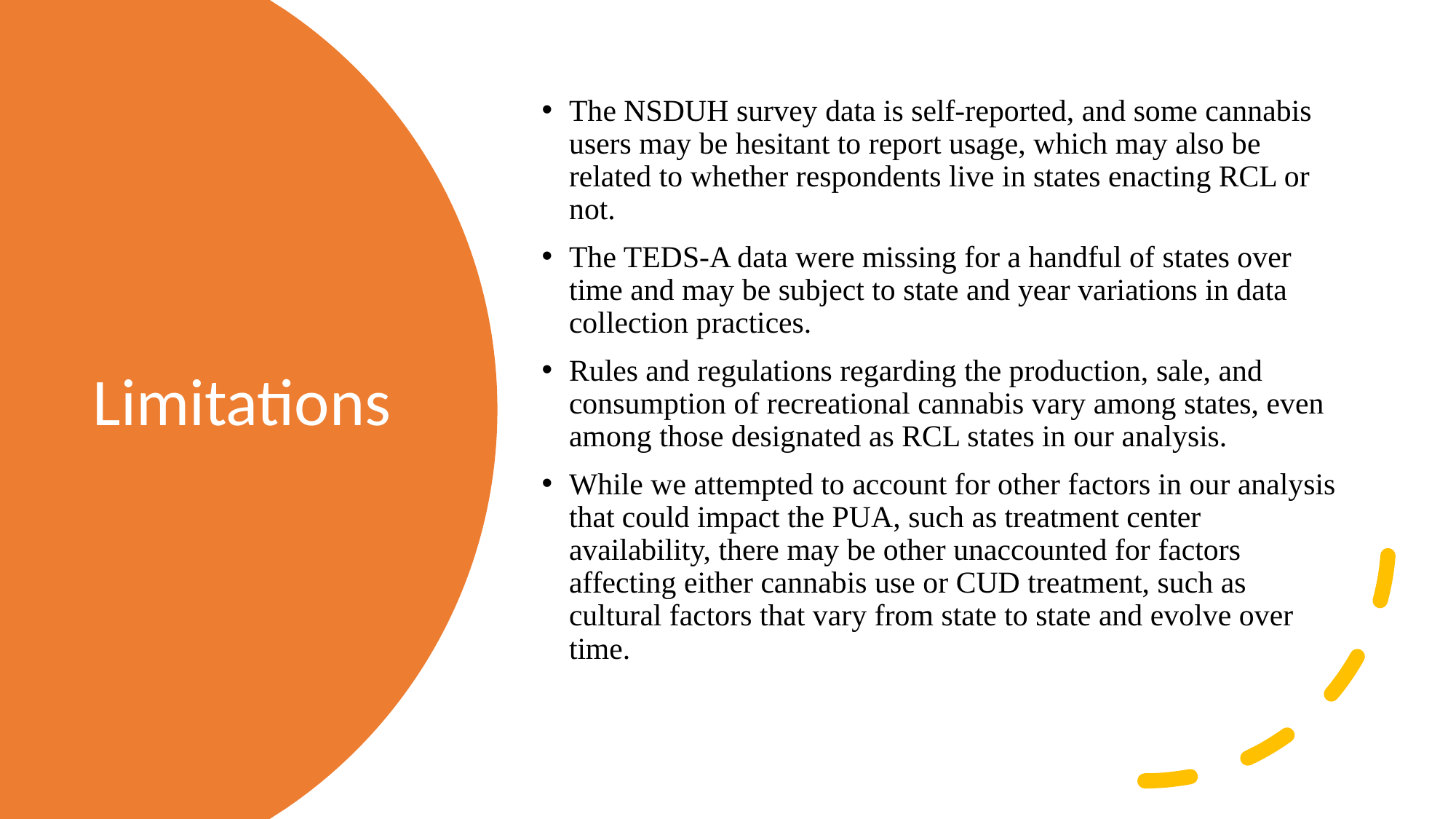

The NSDUH survey data is self-reported, and some cannabis users may be hesitant to report usage, which may also be related to whether respondents live in states enacting RCL or not.
The TEDS-A data were missing for a handful of states over time and may be subject to state and year variations in data collection practices.
Rules and regulations regarding the production, sale, and consumption of recreational cannabis vary among states, even among those designated as RCL states in our analysis.
While we attempted to account for other factors in our analysis that could impact the PUA, such as treatment center availability, there may be other unaccounted for factors affecting either cannabis use or CUD treatment, such as cultural factors that vary from state to state and evolve over time.

# Limitations